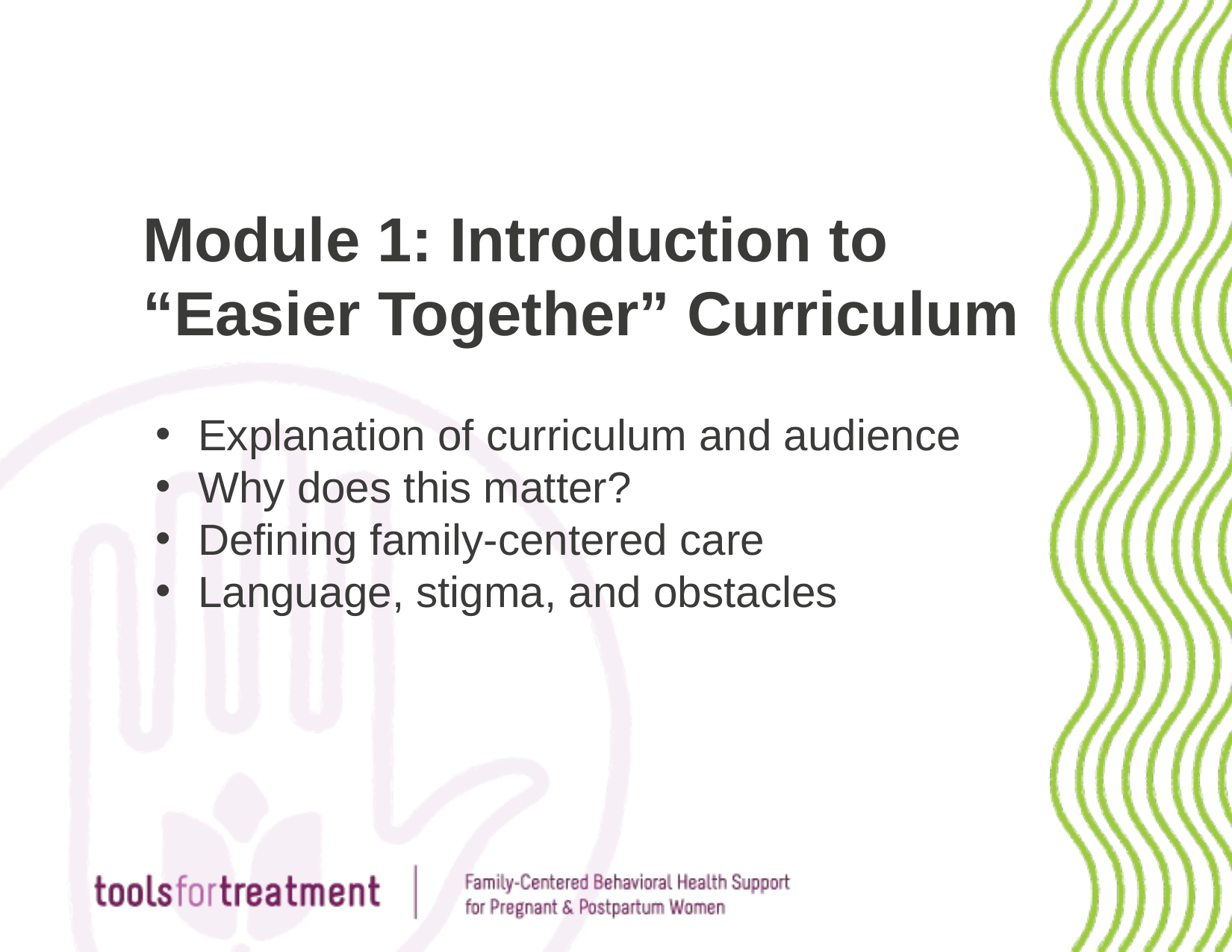

Module 1: Introduction to “Easier Together” Curriculum
Explanation of curriculum and audience
Why does this matter?
Defining family-centered care
Language, stigma, and obstacles